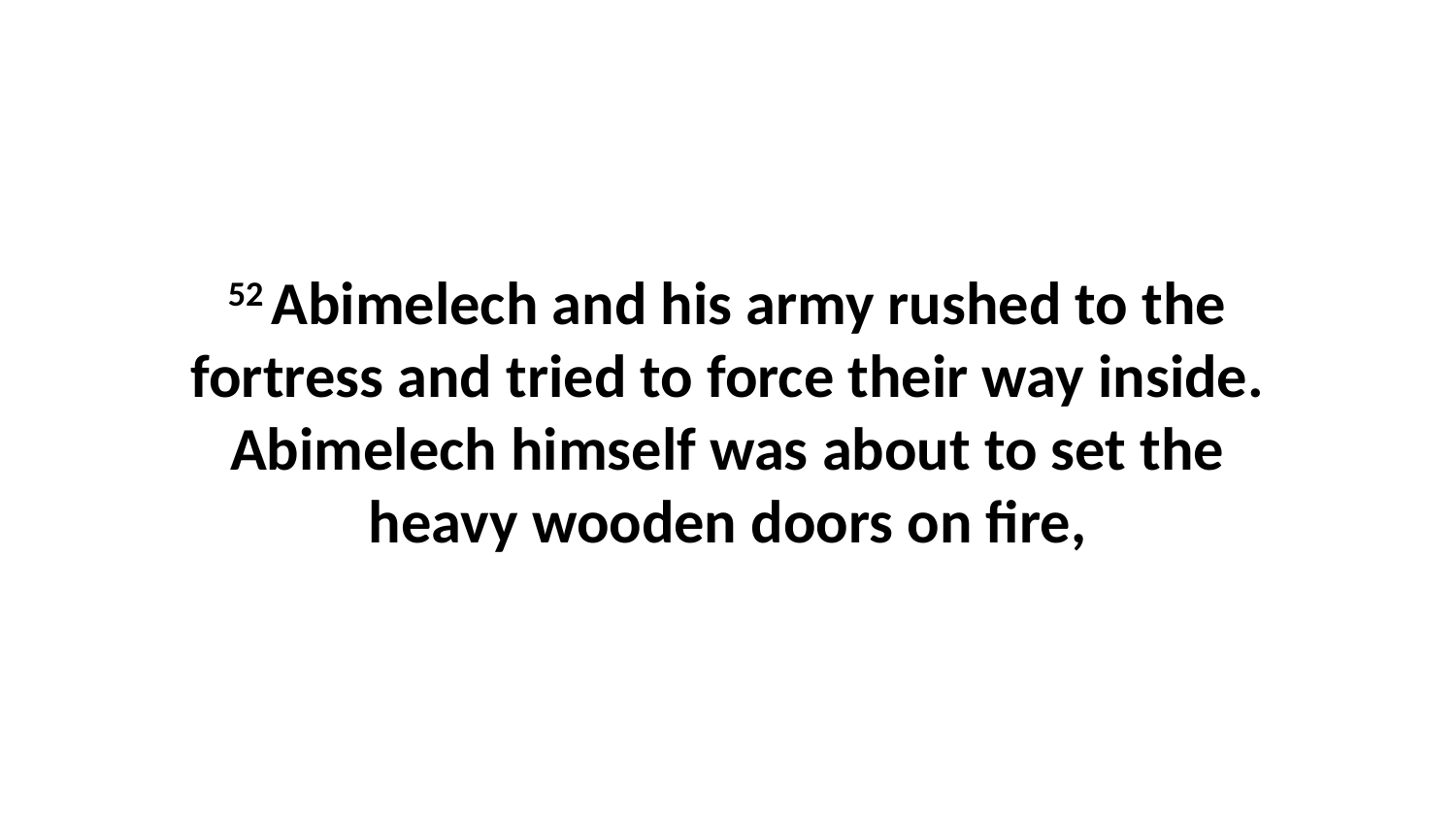

52 Abimelech and his army rushed to the fortress and tried to force their way inside. Abimelech himself was about to set the heavy wooden doors on fire,